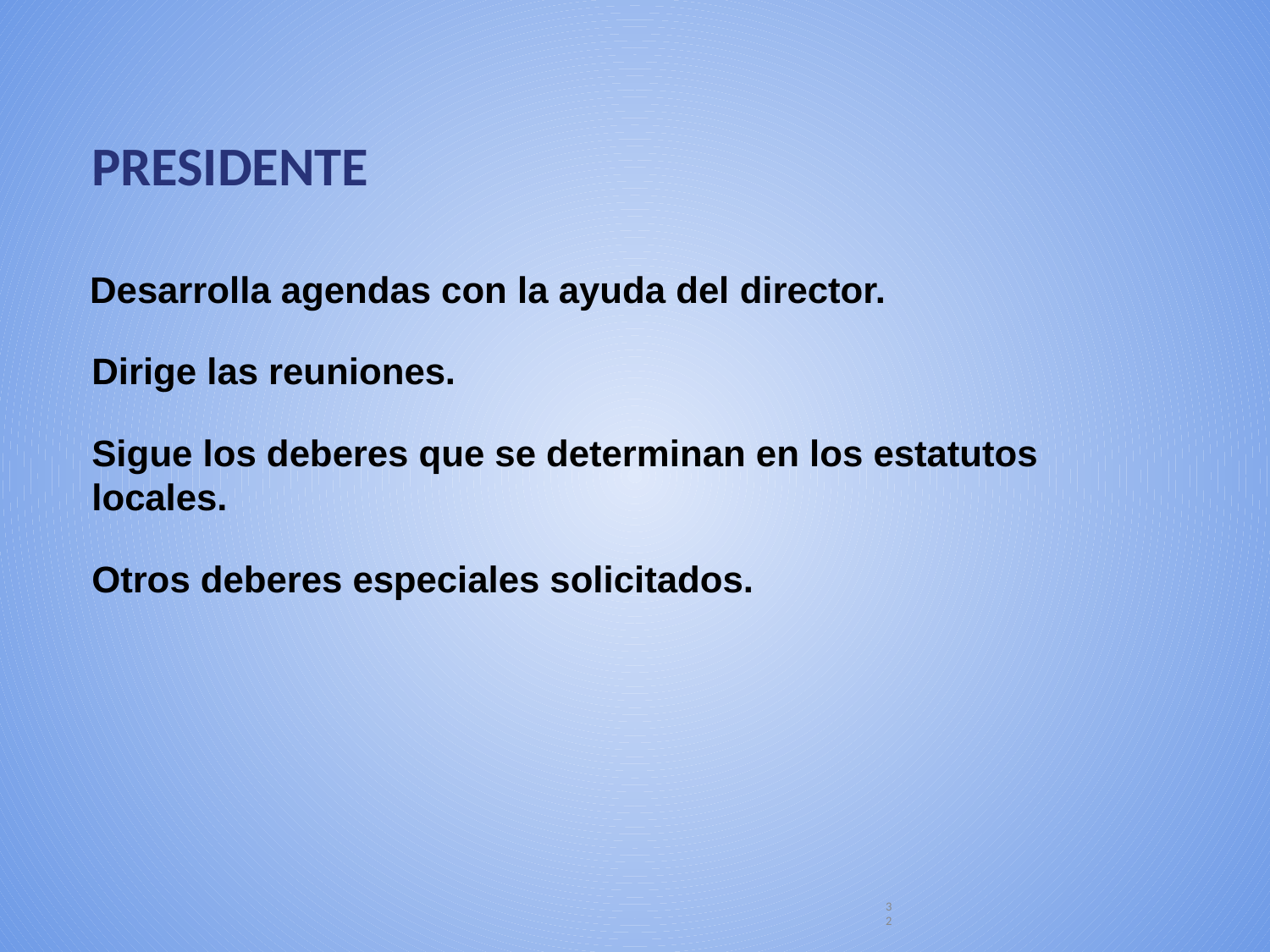

PRESIDENTE

Desarrolla agendas con la ayuda del director.

Dirige las reuniones.

Sigue los deberes que se determinan en los estatutos locales.

Otros deberes especiales solicitados.
32